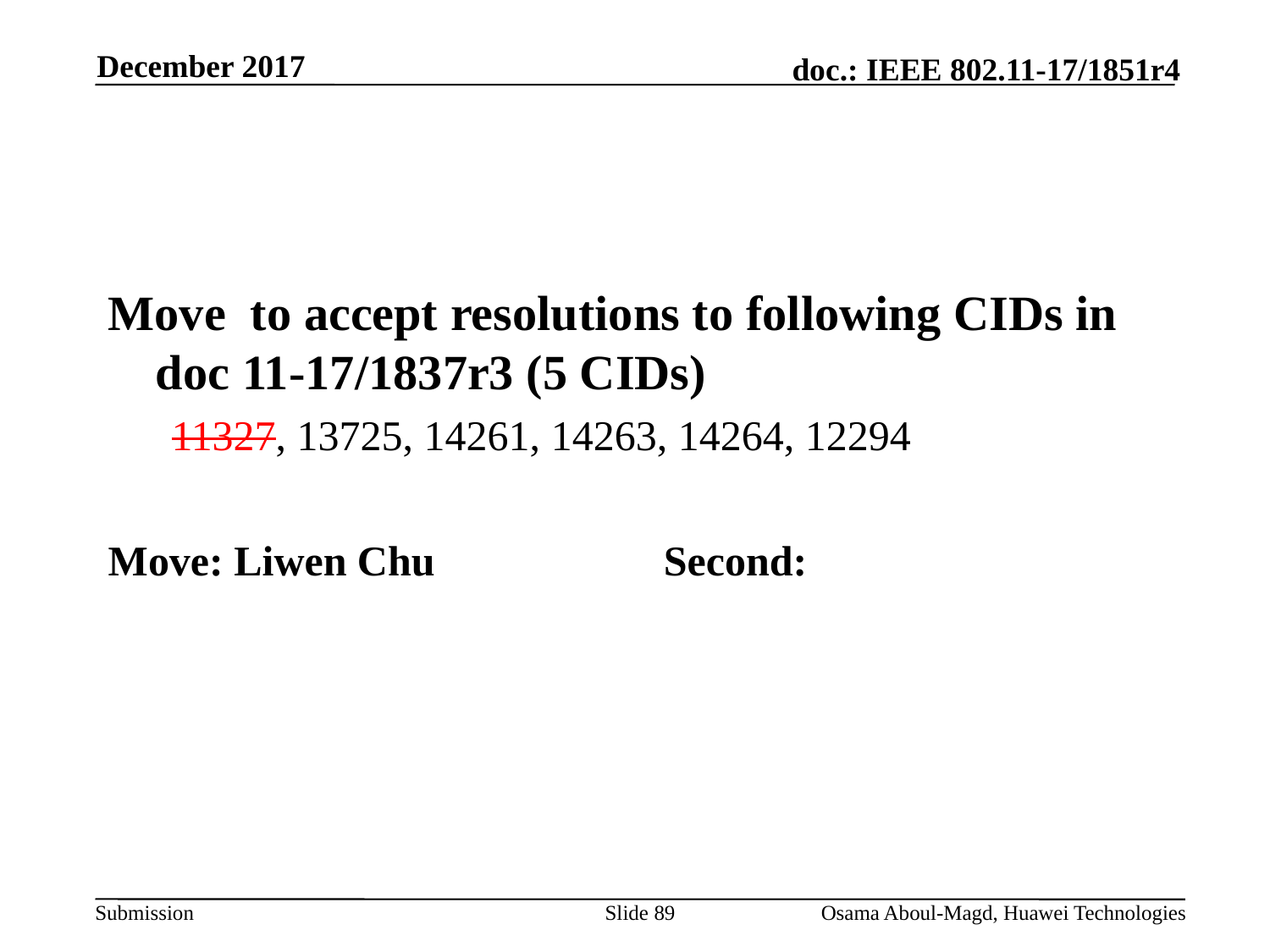

December 2017
#
Move  to accept resolutions to following CIDs in doc 11-17/1837r3 (5 CIDs)
11327, 13725, 14261, 14263, 14264, 12294

Move: Liwen Chu		Second:
Slide 89
Osama Aboul-Magd, Huawei Technologies